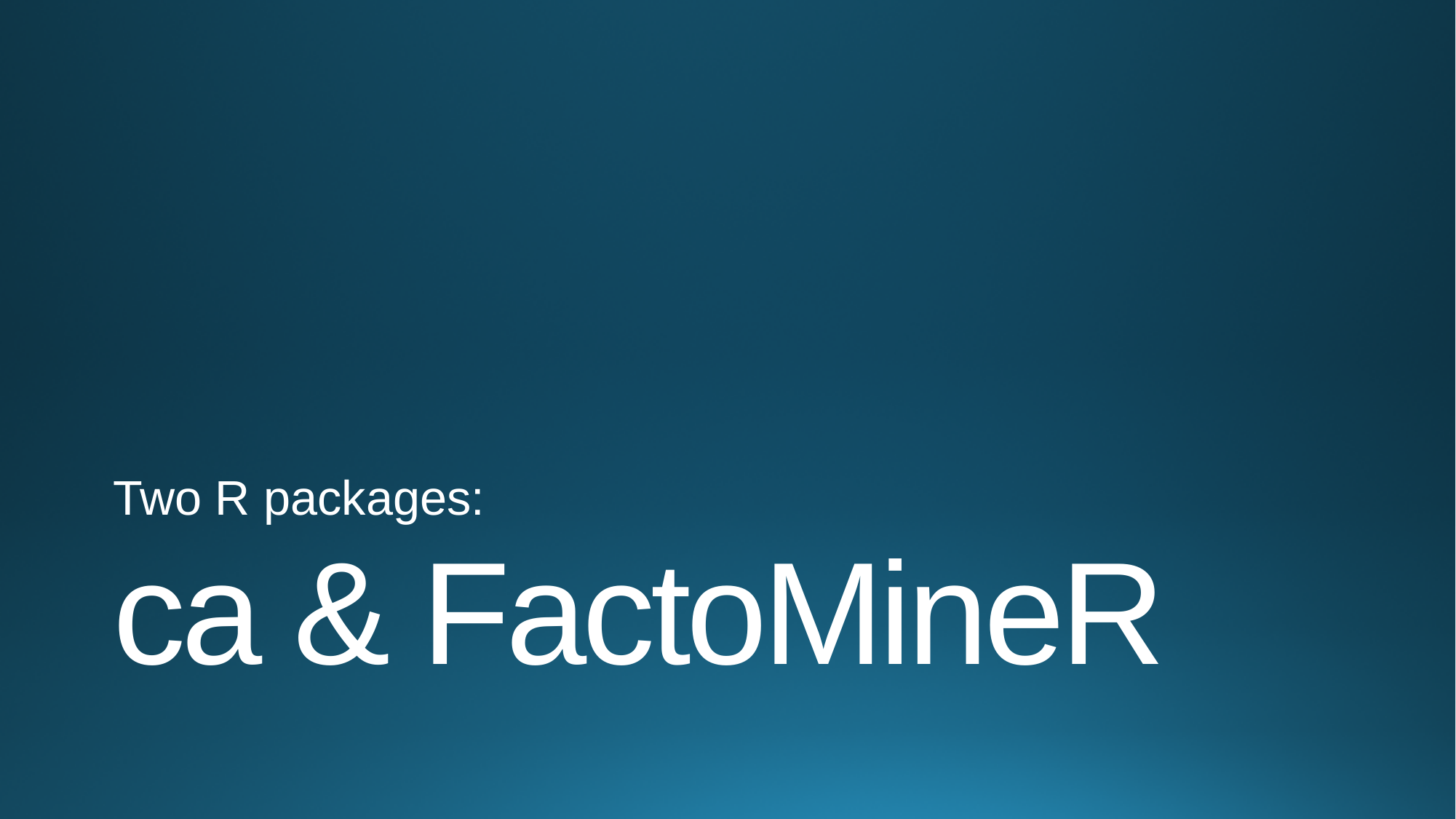

Two R packages:
# ca & FactoMineR